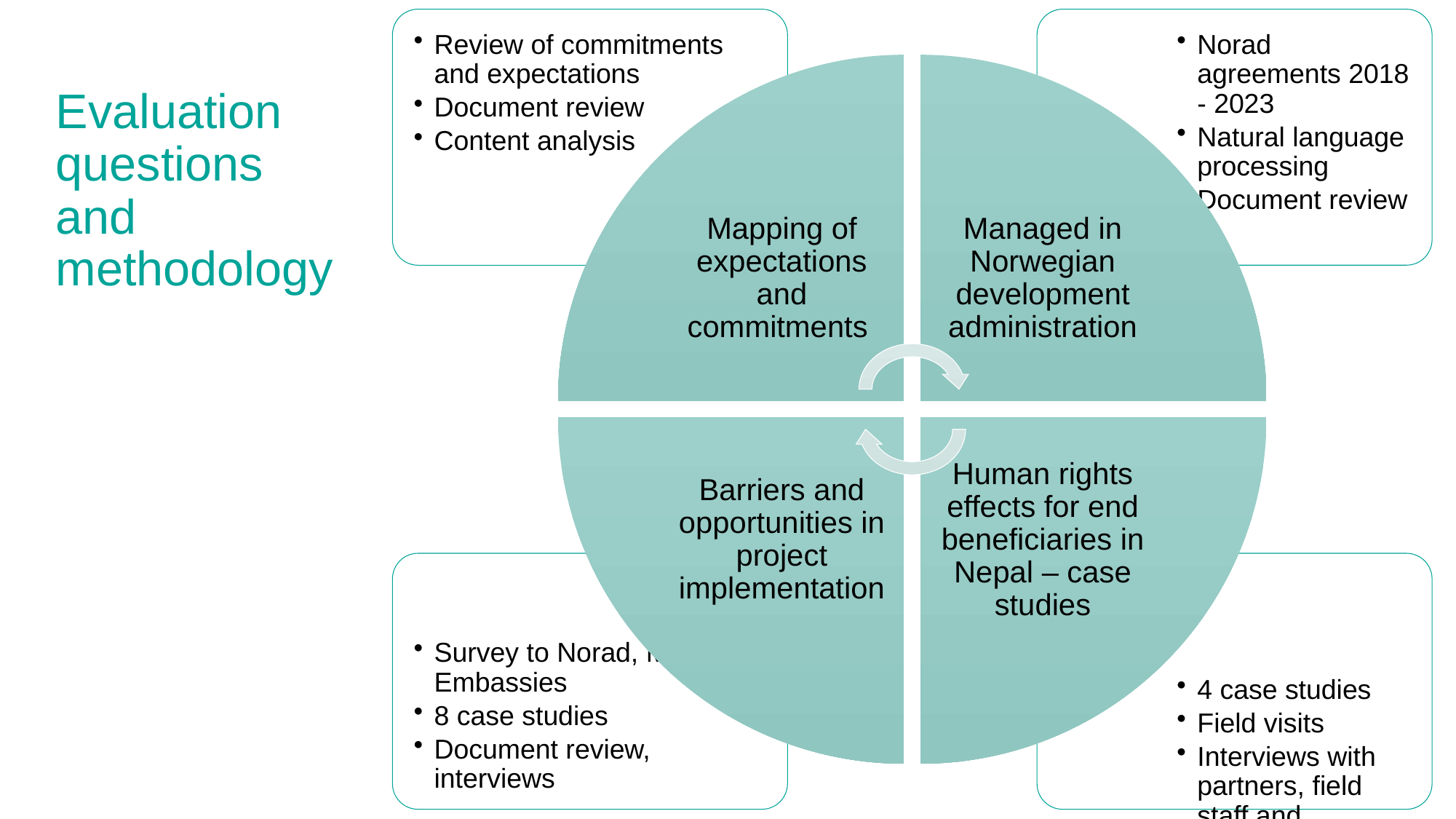

4 case studies
Field visits
Interviews with partners, field staff and beneficiaries
Survey to Norad, MFA, Embassies
8 case studies
Document review, interviews
Norad agreements 2018 - 2023
Natural language processing
Document review
Review of commitments and expectations
Document review
Content analysis
Mapping of expectations and commitments
Managed in Norwegian development administration
Human rights effects for end beneficiaries in Nepal – case studies
Barriers and opportunities in project implementation
# Evaluation questions and methodology